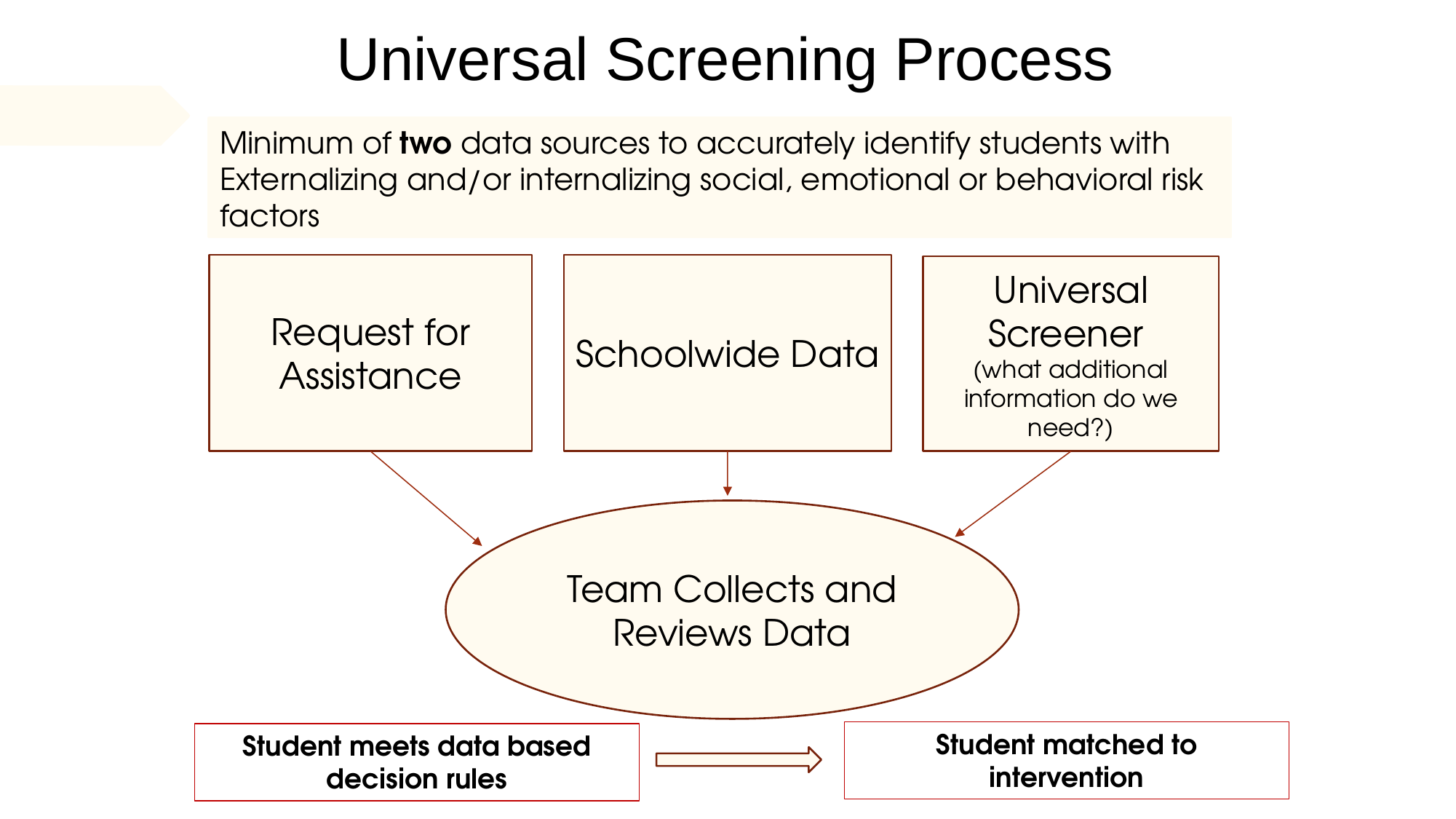

# Universal Screening Process
Minimum of two data sources to accurately identify students with
Externalizing and/or internalizing social, emotional or behavioral risk factors
Request for Assistance
Schoolwide Data
Universal Screener
(what additional information do we need?)
Team Collects and Reviews Data
Student matched to intervention
Student meets data based decision rules